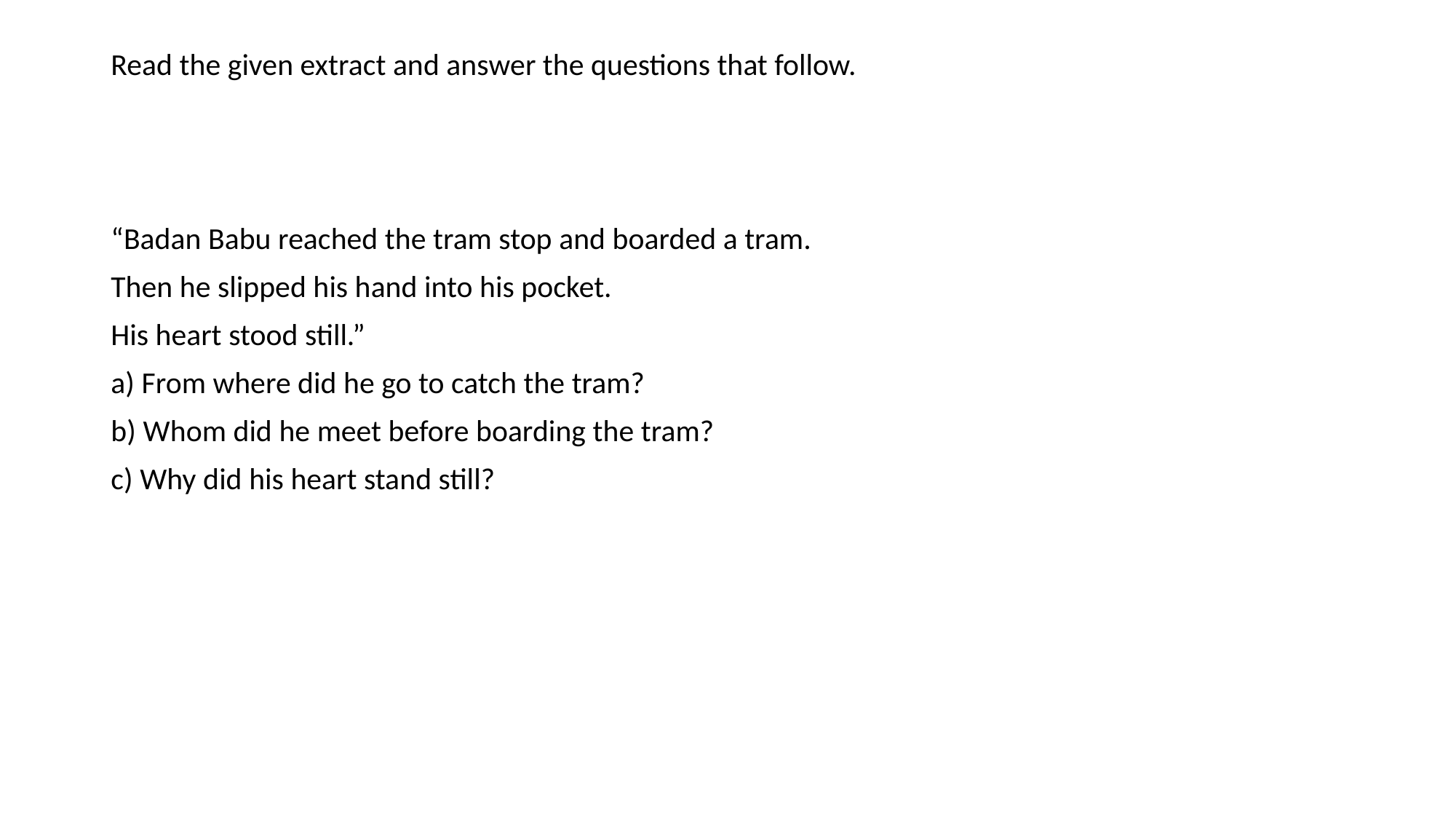

# Read the given extract and answer the questions that follow.
“Badan Babu reached the tram stop and boarded a tram.
Then he slipped his hand into his pocket.
His heart stood still.”
a) From where did he go to catch the tram?
b) Whom did he meet before boarding the tram?
c) Why did his heart stand still?